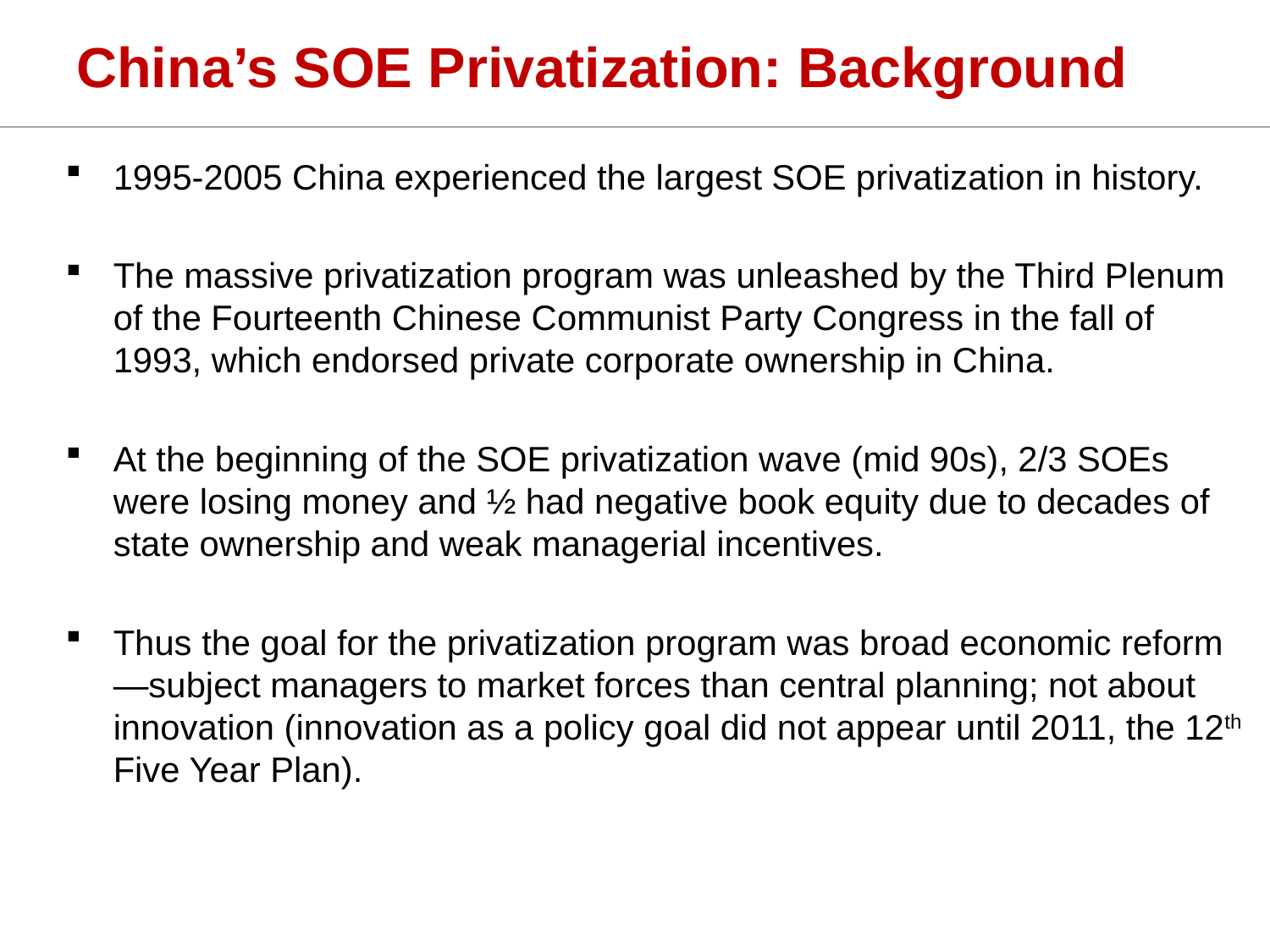

# China’s SOE Privatization: Background
1995-2005 China experienced the largest SOE privatization in history.

The massive privatization program was unleashed by the Third Plenum of the Fourteenth Chinese Communist Party Congress in the fall of 1993, which endorsed private corporate ownership in China.

At the beginning of the SOE privatization wave (mid 90s), 2/3 SOEs were losing money and ½ had negative book equity due to decades of state ownership and weak managerial incentives.

Thus the goal for the privatization program was broad economic reform—subject managers to market forces than central planning; not about innovation (innovation as a policy goal did not appear until 2011, the 12th Five Year Plan).